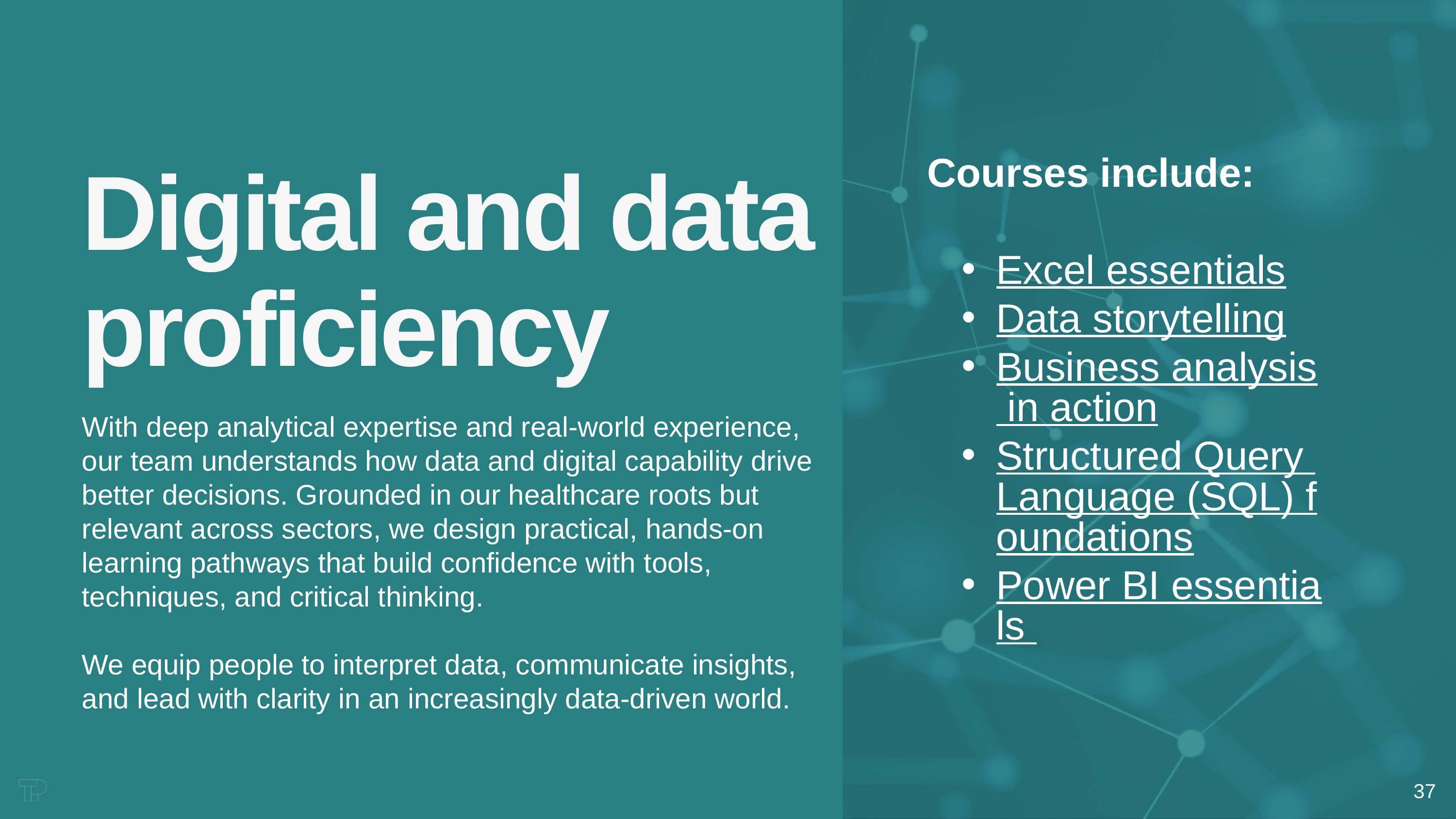

Courses include:

Excel essentials
Data storytelling
Business analysis in action
Structured Query Language (SQL) foundations
Power BI essentials
Digital and data proficiency
With deep analytical expertise and real-world experience, our team understands how data and digital capability drive better decisions. Grounded in our healthcare roots but relevant across sectors, we design practical, hands-on learning pathways that build confidence with tools, techniques, and critical thinking.

We equip people to interpret data, communicate insights, and lead with clarity in an increasingly data-driven world.

37